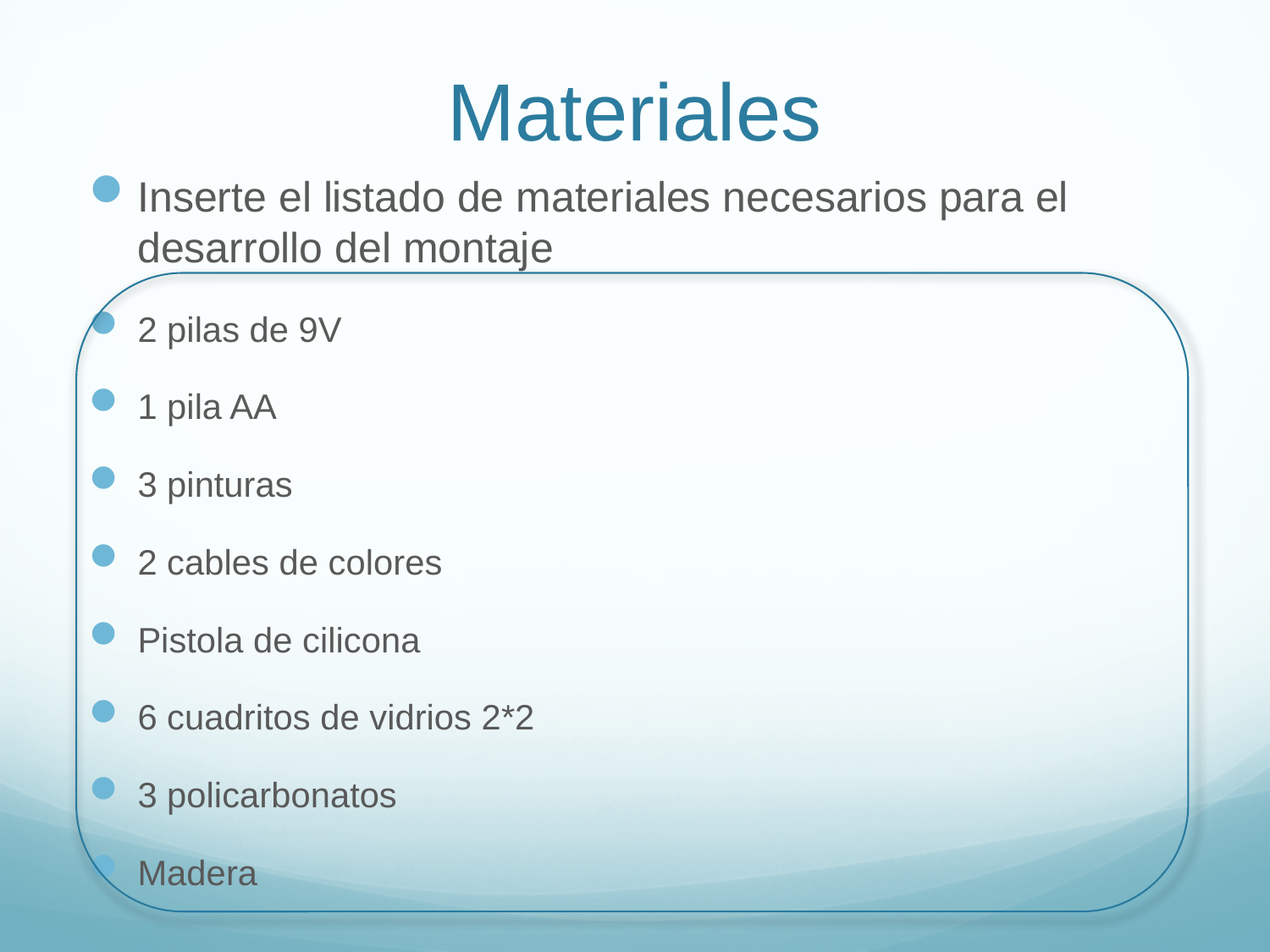

# Materiales
Inserte el listado de materiales necesarios para el desarrollo del montaje
2 pilas de 9V
1 pila AA
3 pinturas
2 cables de colores
Pistola de cilicona
6 cuadritos de vidrios 2*2
3 policarbonatos
Madera